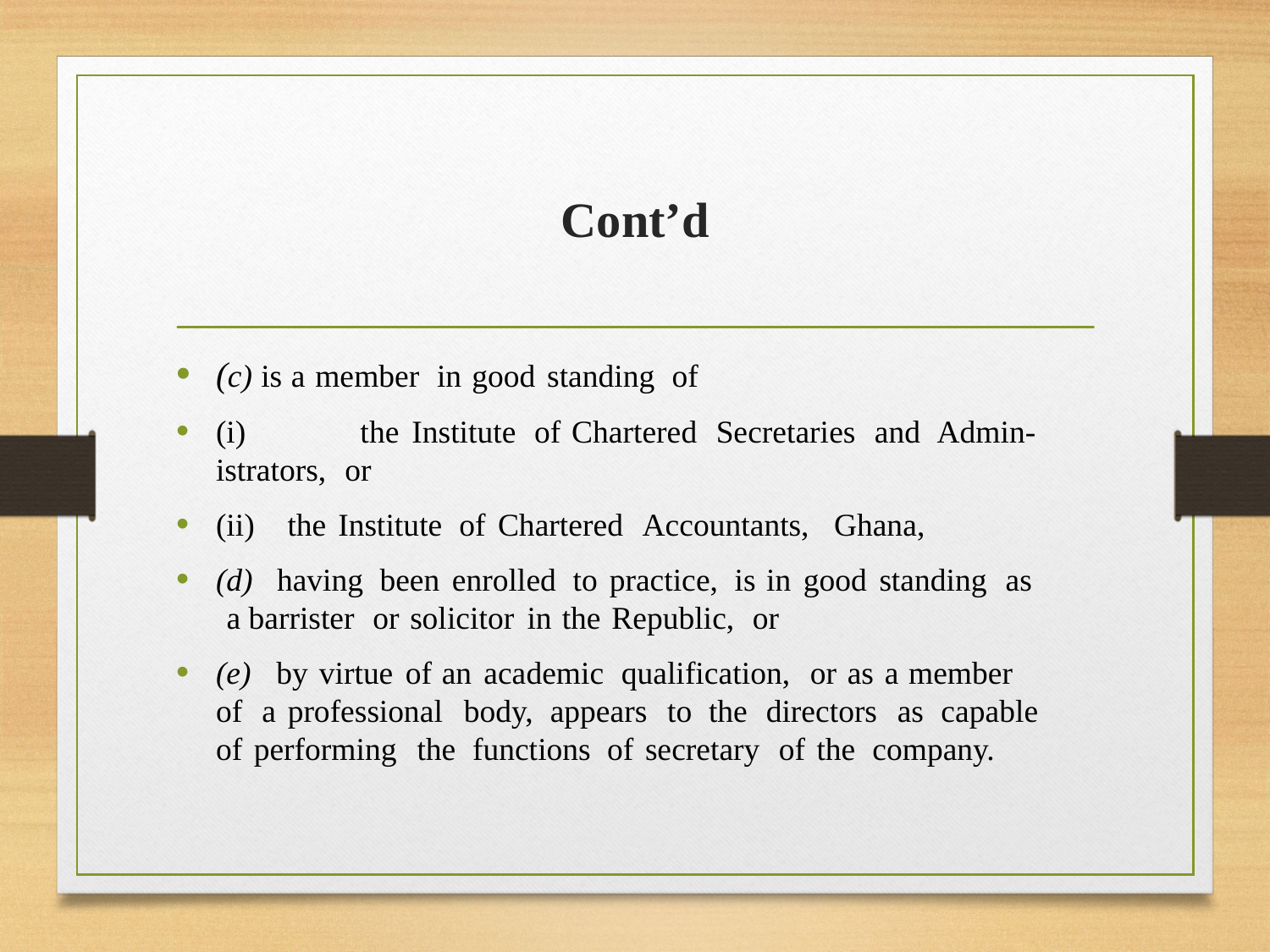

# Cont’d
(c) is a member  in good standing  of
(i)      the Institute  of Chartered  Secretaries  and  Admin- istrators,  or
(ii)    the Institute  of Chartered  Accountants,   Ghana,
(d)   having  been enrolled  to practice,  is in good standing  as a barrister  or solicitor in the Republic,  or
(e)   by virtue of an academic  qualification,  or as a member  of a professional  body,  appears  to  the  directors  as  capable of performing  the  functions  of secretary  of the  company.